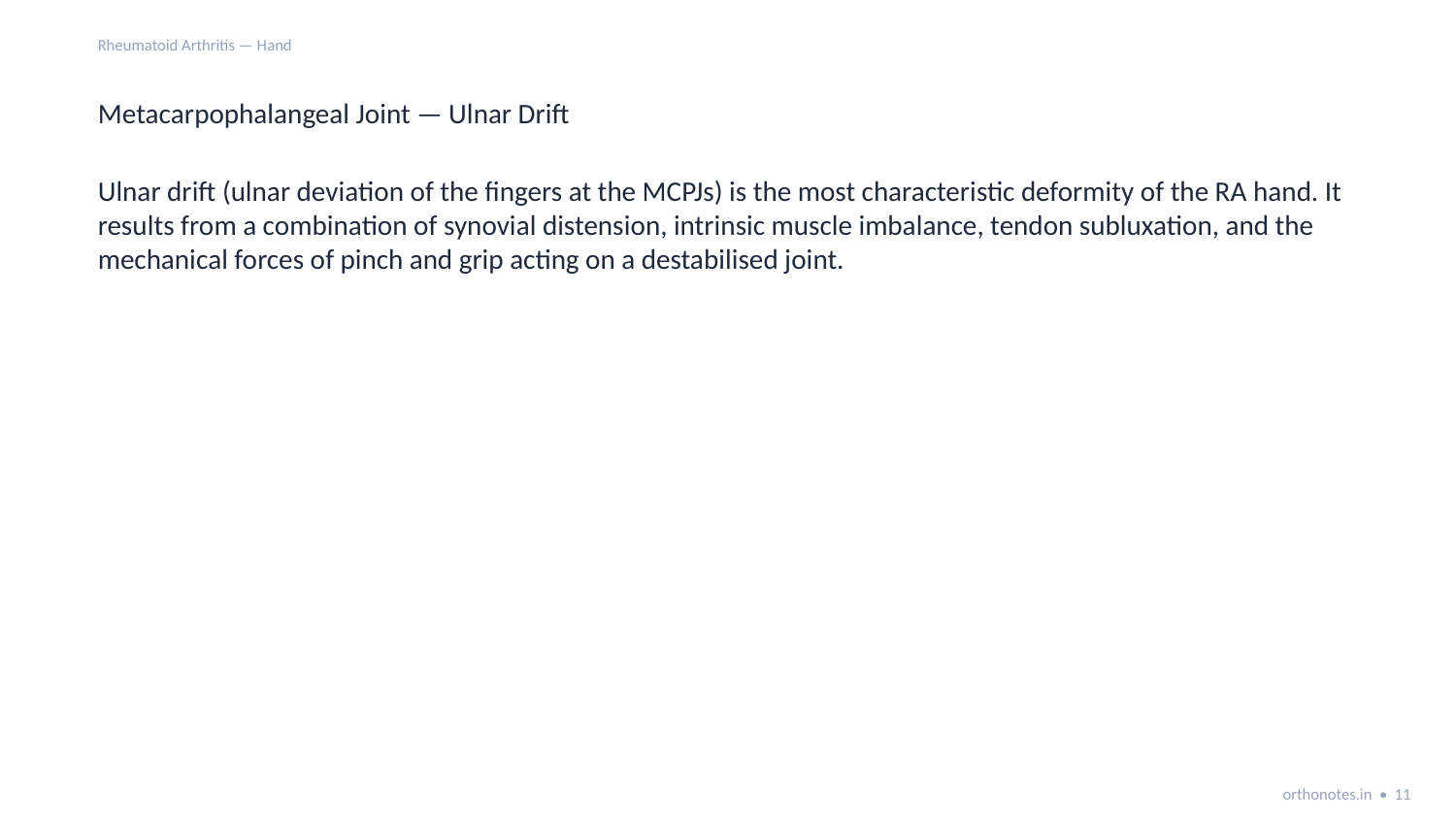

Rheumatoid Arthritis — Hand
Metacarpophalangeal Joint — Ulnar Drift
Ulnar drift (ulnar deviation of the fingers at the MCPJs) is the most characteristic deformity of the RA hand. It results from a combination of synovial distension, intrinsic muscle imbalance, tendon subluxation, and the mechanical forces of pinch and grip acting on a destabilised joint.
orthonotes.in  •  11